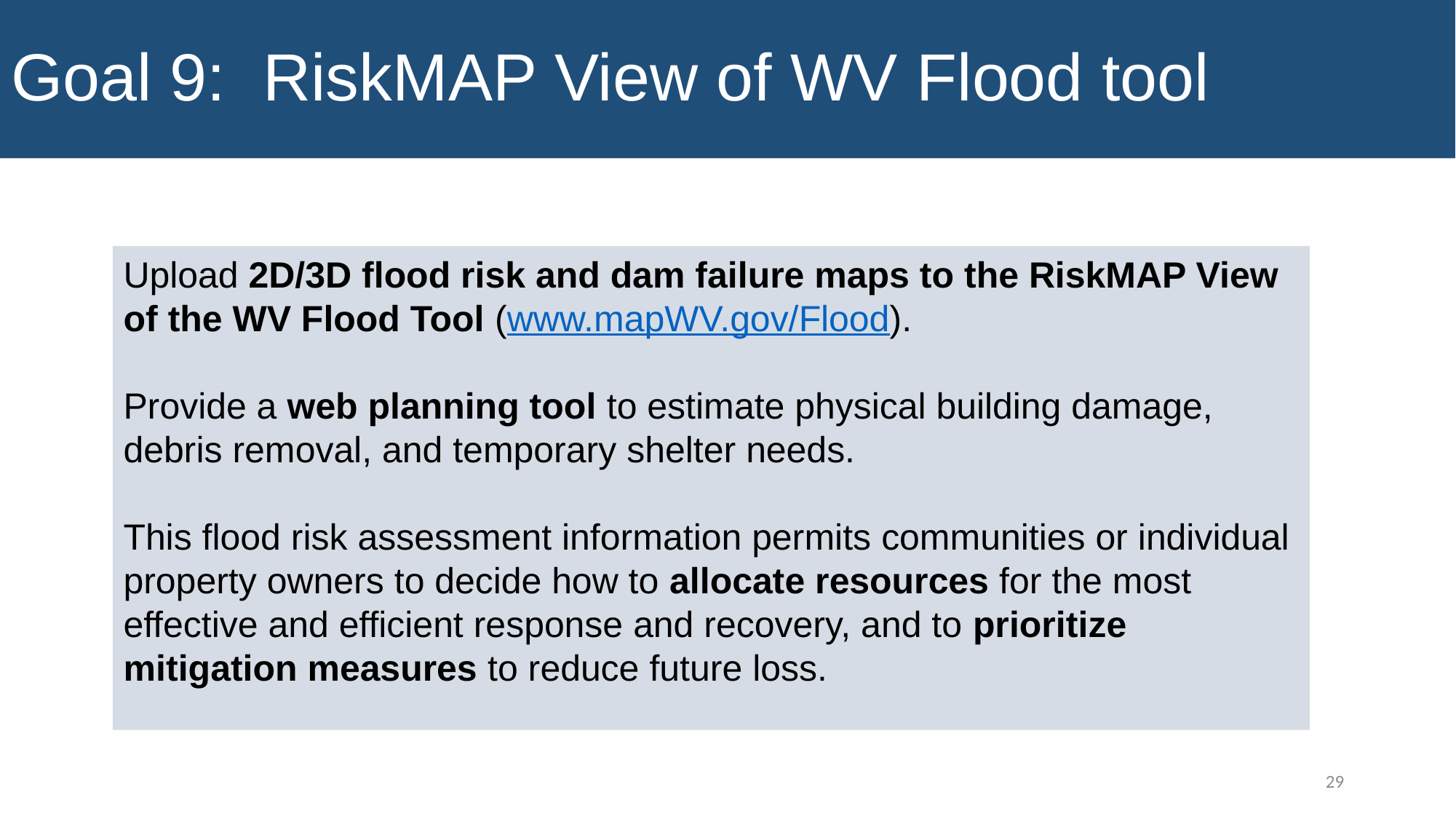

Goal 9:  RiskMAP View of WV Flood tool
Upload 2D/3D flood risk and dam failure maps to the RiskMAP View of the WV Flood Tool (www.mapWV.gov/Flood).

Provide a web planning tool to estimate physical building damage, debris removal, and temporary shelter needs.

This flood risk assessment information permits communities or individual property owners to decide how to allocate resources for the most effective and efficient response and recovery, and to prioritize mitigation measures to reduce future loss.

29